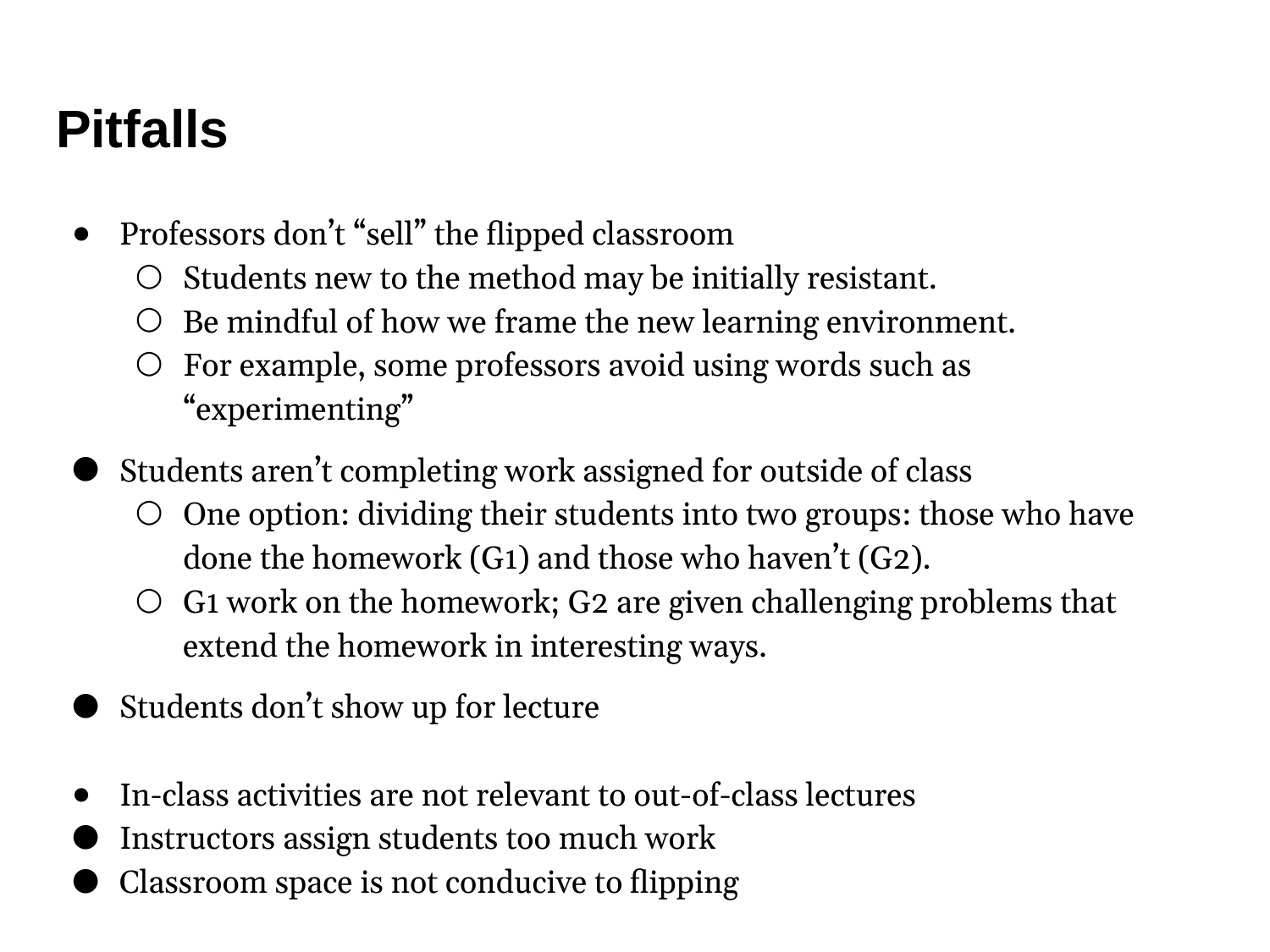

# Pitfalls
Professors don’t “sell” the flipped classroom
Students new to the method may be initially resistant.
Be mindful of how we frame the new learning environment.
For example, some professors avoid using words such as “experimenting”
Students aren’t completing work assigned for outside of class
One option: dividing their students into two groups: those who have done the homework (G1) and those who haven’t (G2).
G1 work on the homework; G2 are given challenging problems that extend the homework in interesting ways.
Students don’t show up for lecture

In-class activities are not relevant to out-of-class lectures
Instructors assign students too much work
Classroom space is not conducive to flipping